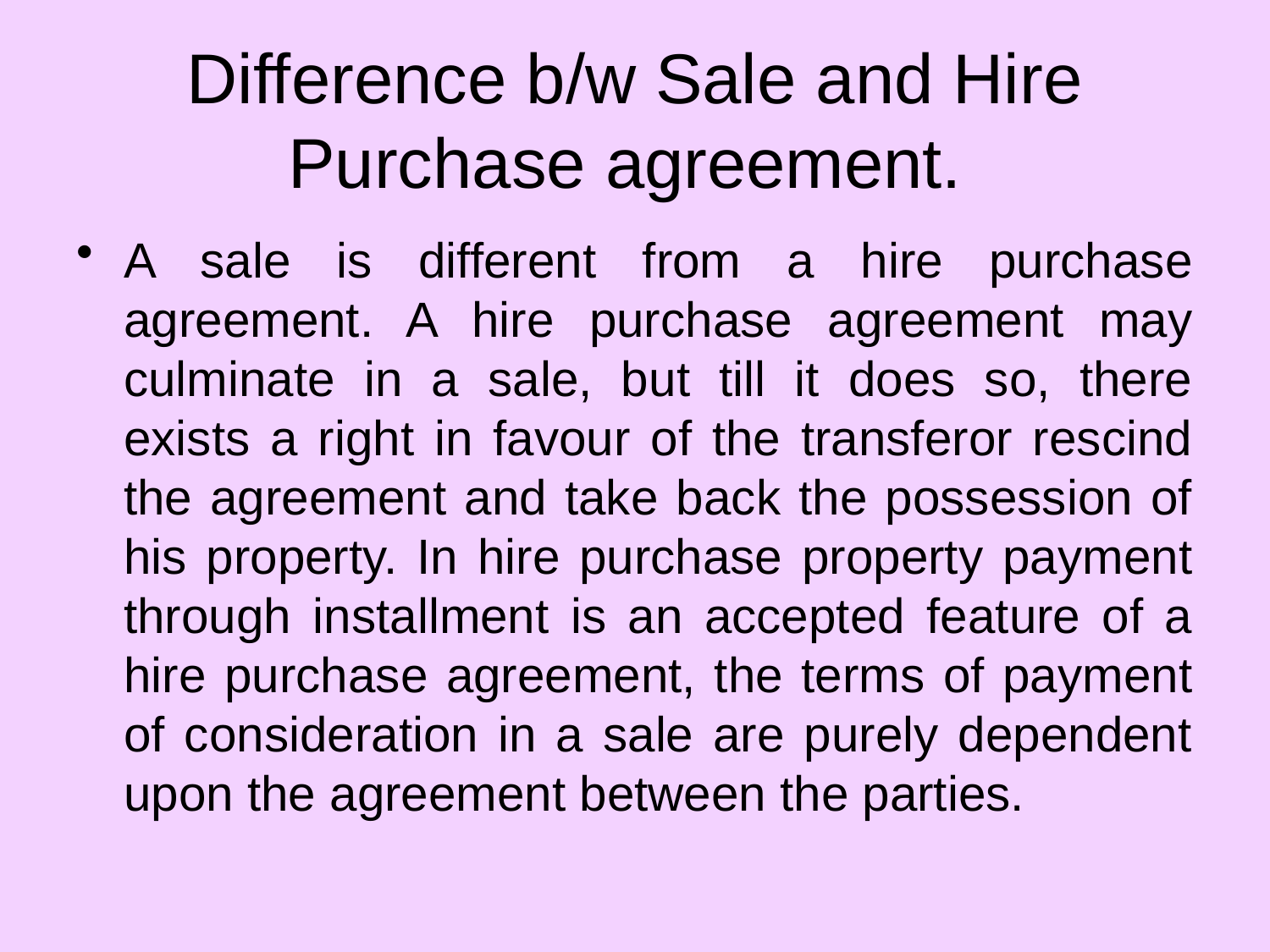

# Difference b/w Sale and Hire Purchase agreement.
A sale is different from a hire purchase agreement. A hire purchase agreement may culminate in a sale, but till it does so, there exists a right in favour of the transferor rescind the agreement and take back the possession of his property. In hire purchase property payment through installment is an accepted feature of a hire purchase agreement, the terms of payment of consideration in a sale are purely dependent upon the agreement between the parties.